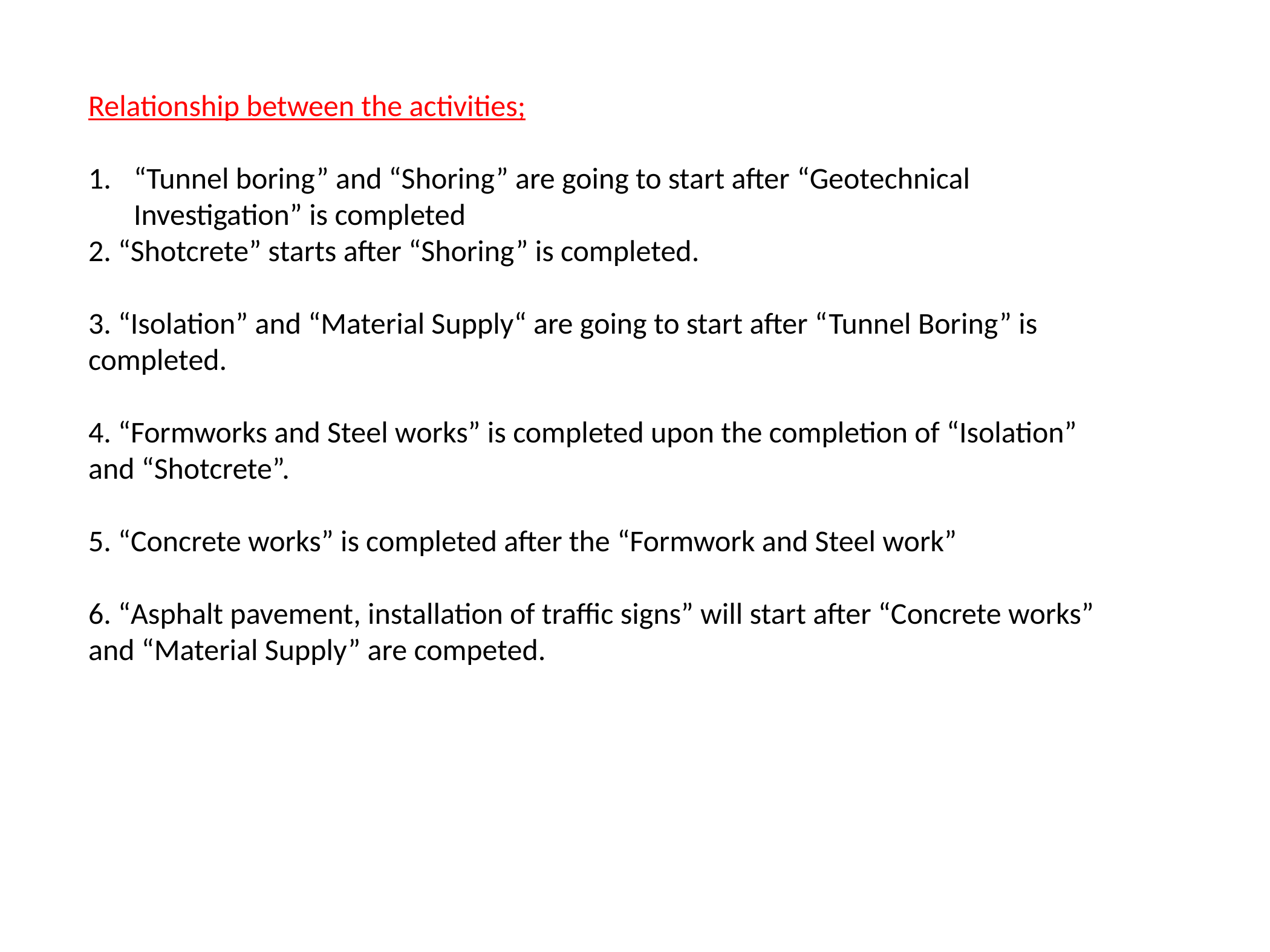

Relationship between the activities;

“Tunnel boring” and “Shoring” are going to start after “Geotechnical Investigation” is completed
2. “Shotcrete” starts after “Shoring” is completed.

3. “Isolation” and “Material Supply“ are going to start after “Tunnel Boring” is completed.

4. “Formworks and Steel works” is completed upon the completion of “Isolation” and “Shotcrete”.

5. “Concrete works” is completed after the “Formwork and Steel work”

6. “Asphalt pavement, installation of traffic signs” will start after “Concrete works” and “Material Supply” are competed.